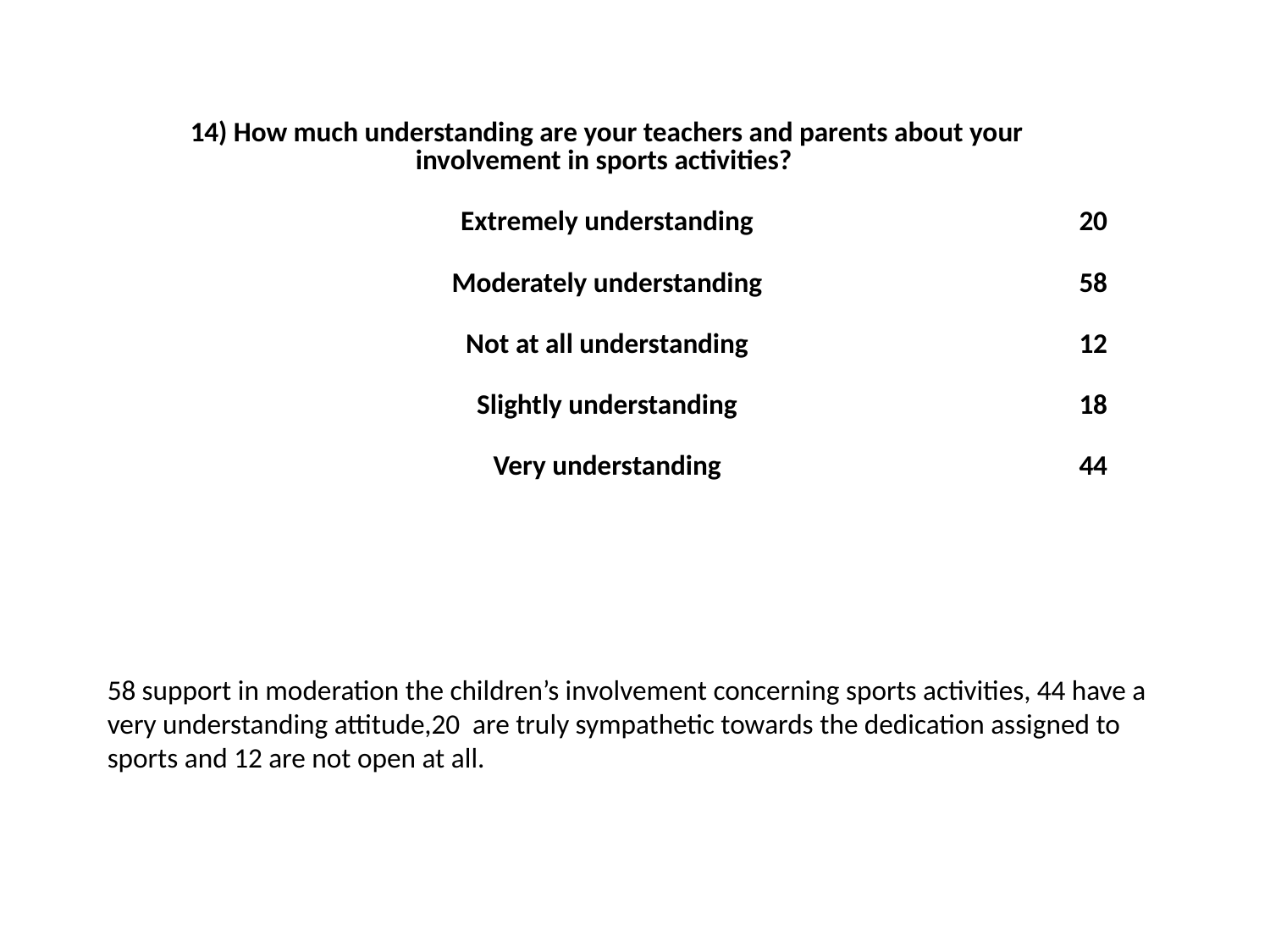

| 14) How much understanding are your teachers and parents about your involvement in sports activities? |  |
| --- | --- |
| Extremely understanding | 20 |
| Moderately understanding | 58 |
| Not at all understanding | 12 |
| Slightly understanding | 18 |
| Very understanding | 44 |
58 support in moderation the children’s involvement concerning sports activities, 44 have a very understanding attitude,20  are truly sympathetic towards the dedication assigned to sports and 12 are not open at all.